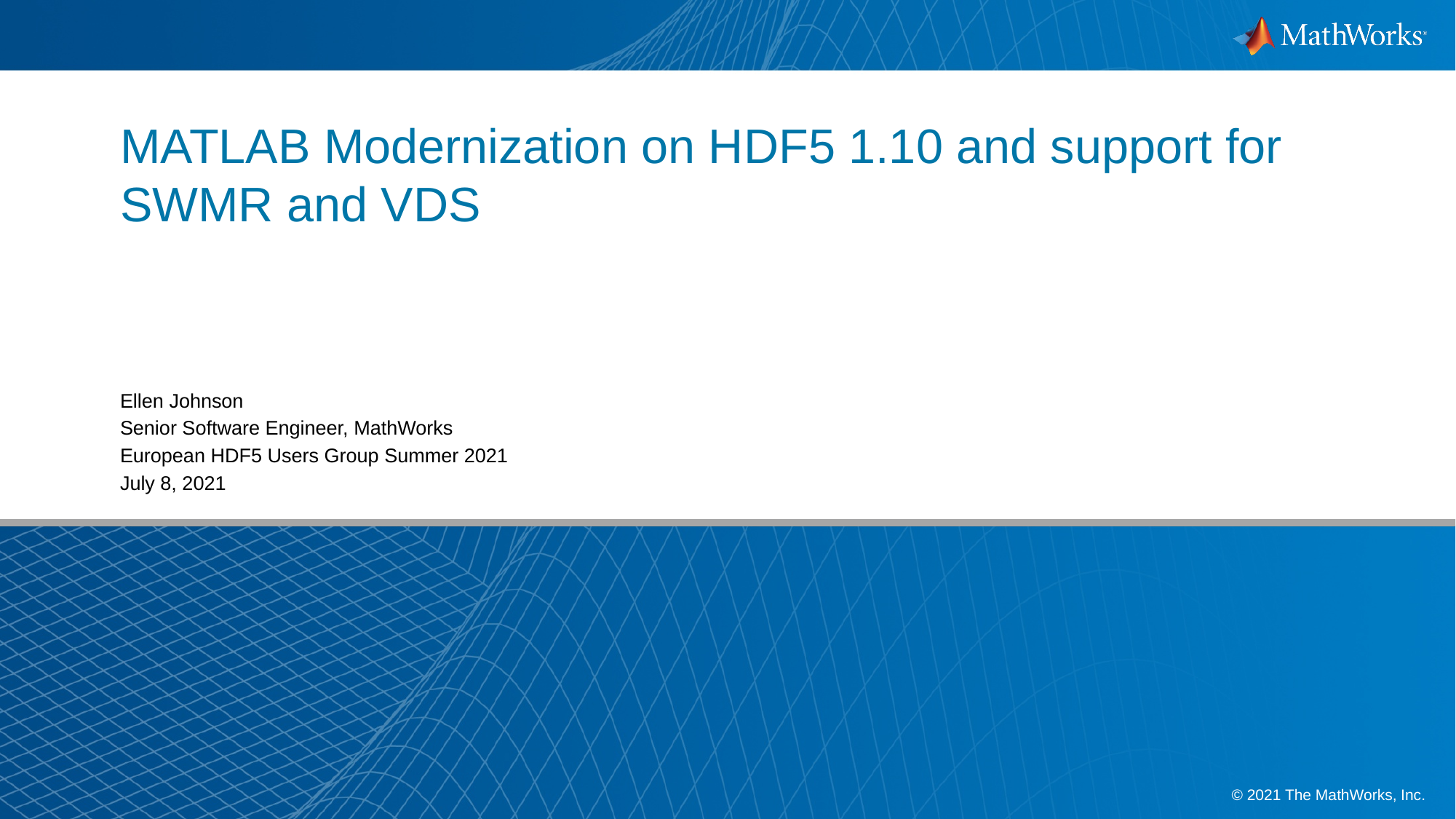

# MATLAB Modernization on HDF5 1.10 and support for SWMR and VDS
Ellen Johnson
Senior Software Engineer, MathWorks
European HDF5 Users Group Summer 2021
July 8, 2021